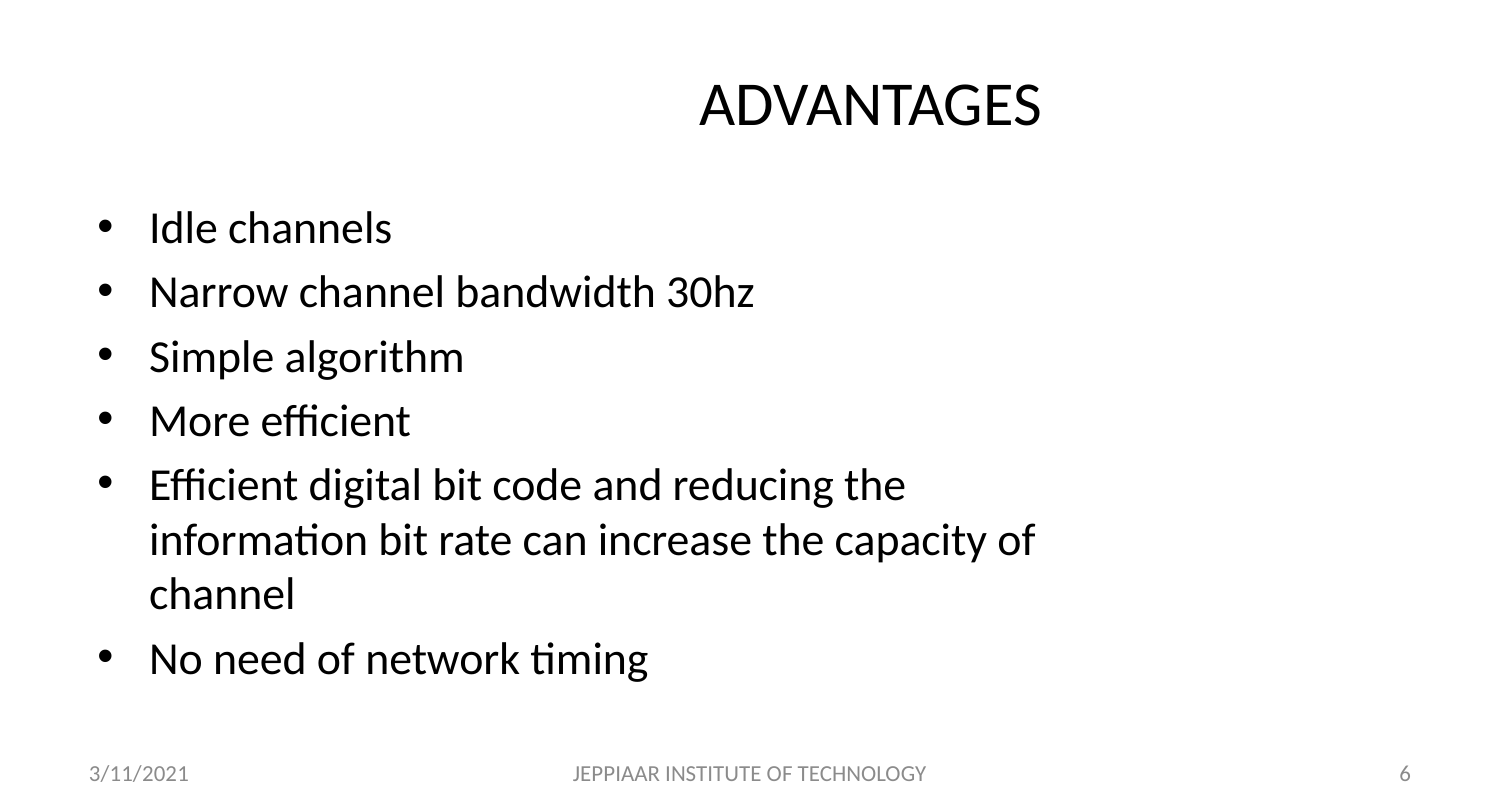

# ADVANTAGES
Idle channels
Narrow channel bandwidth 30hz
Simple algorithm
More efficient
Efficient digital bit code and reducing the information bit rate can increase the capacity of channel
No need of network timing

3/11/2021
JEPPIAAR INSTITUTE OF TECHNOLOGY
6